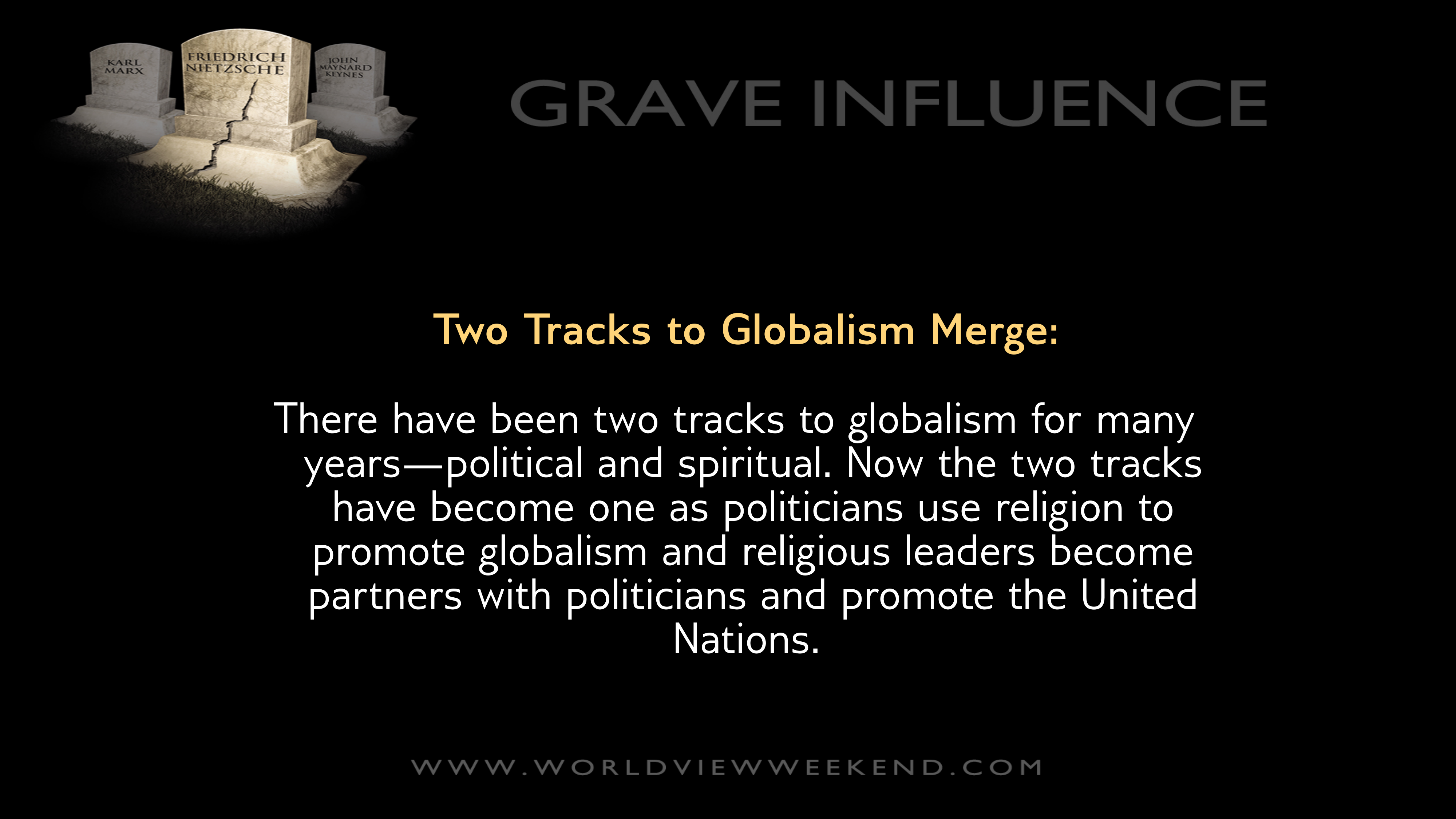

Two Tracks to Globalism Merge:
 There have been two tracks to globalism for many years—political and spiritual. Now the two tracks have become one as politicians use religion to promote globalism and religious leaders become partners with politicians and promote the United Nations.